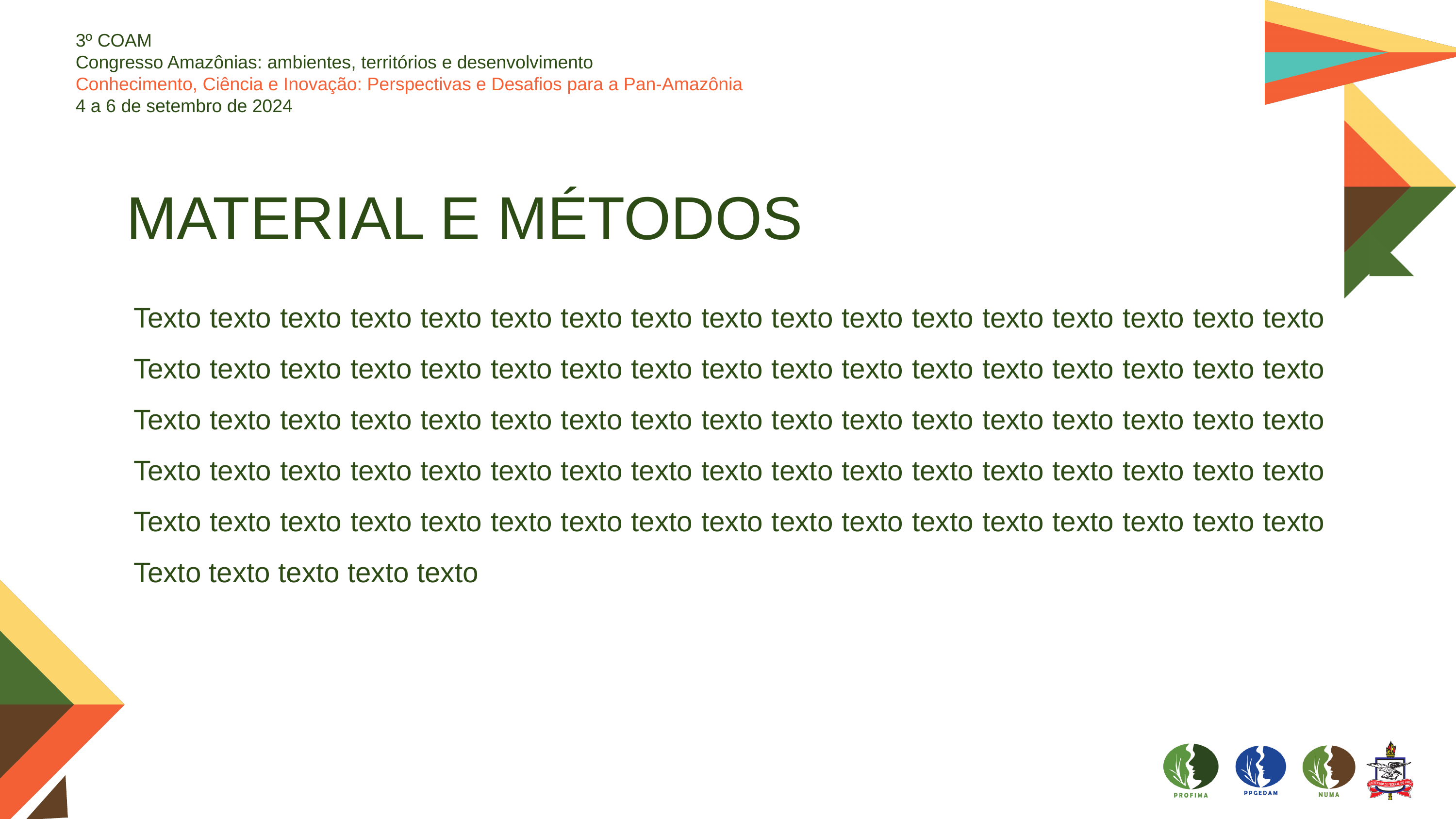

3º COAM
Congresso Amazônias: ambientes, territórios e desenvolvimento
Conhecimento, Ciência e Inovação: Perspectivas e Desafios para a Pan-Amazônia
4 a 6 de setembro de 2024

MATERIAL E MÉTODOS

Texto texto texto texto texto texto texto texto texto texto texto texto texto texto texto texto texto Texto texto texto texto texto texto texto texto texto texto texto texto texto texto texto texto texto Texto texto texto texto texto texto texto texto texto texto texto texto texto texto texto texto texto Texto texto texto texto texto texto texto texto texto texto texto texto texto texto texto texto texto Texto texto texto texto texto texto texto texto texto texto texto texto texto texto texto texto texto Texto texto texto texto texto